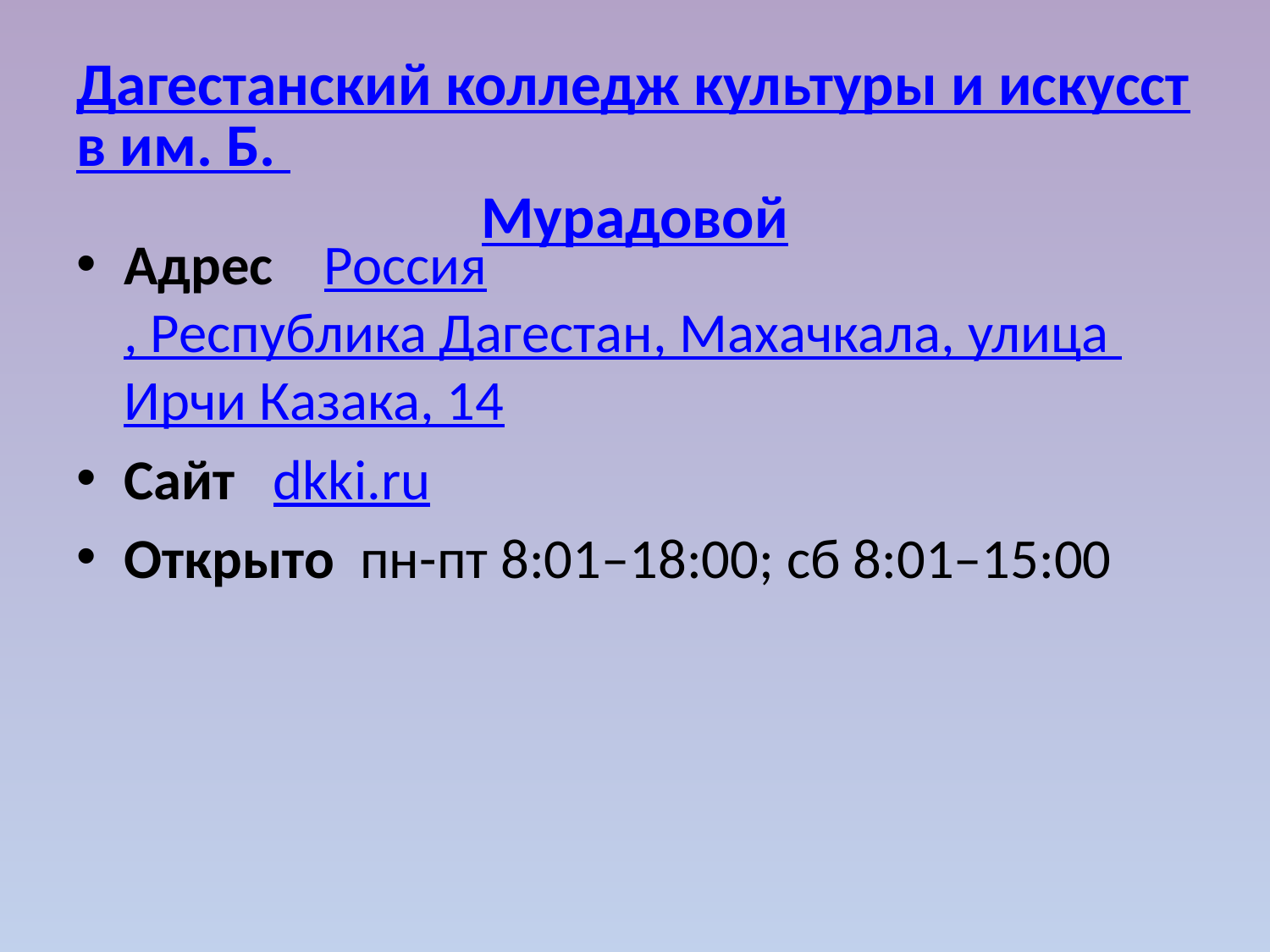

# Дагестанский колледж культуры и искусств им. Б. Мурадовой
Адрес    Россия, Республика Дагестан, Махачкала, улица Ирчи Казака, 14
Сайт   dkki.ru
Открыто  пн-пт 8:01–18:00; сб 8:01–15:00